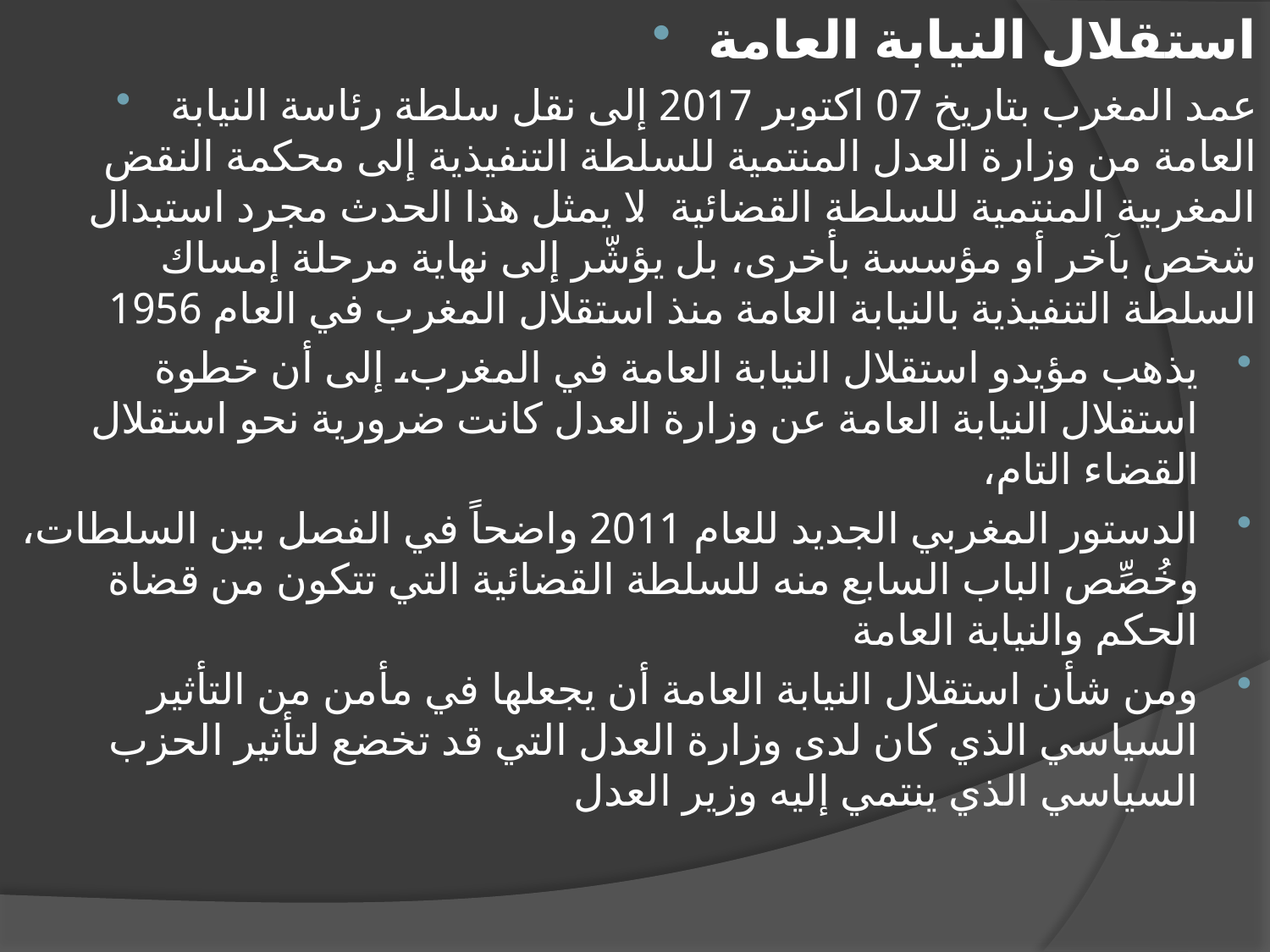

استقلال النيابة العامة
عمد المغرب بتاريخ 07 اكتوبر 2017 إلى نقل سلطة رئاسة النيابة العامة من وزارة العدل المنتمية للسلطة التنفيذية إلى محكمة النقض المغربية المنتمية للسلطة القضائية. لا يمثل هذا الحدث مجرد استبدال شخص بآخر أو مؤسسة بأخرى، بل يؤشّر إلى نهاية مرحلة إمساك السلطة التنفيذية بالنيابة العامة منذ استقلال المغرب في العام 1956
يذهب مؤيدو استقلال النيابة العامة في المغرب، إلى أن خطوة استقلال النيابة العامة عن وزارة العدل كانت ضرورية نحو استقلال القضاء التام،
الدستور المغربي الجديد للعام 2011 واضحاً في الفصل بين السلطات، وخُصِّص الباب السابع منه للسلطة القضائية التي تتكون من قضاة الحكم والنيابة العامة
ومن شأن استقلال النيابة العامة أن يجعلها في مأمن من التأثير السياسي الذي كان لدى وزارة العدل التي قد تخضع لتأثير الحزب السياسي الذي ينتمي إليه وزير العدل

#